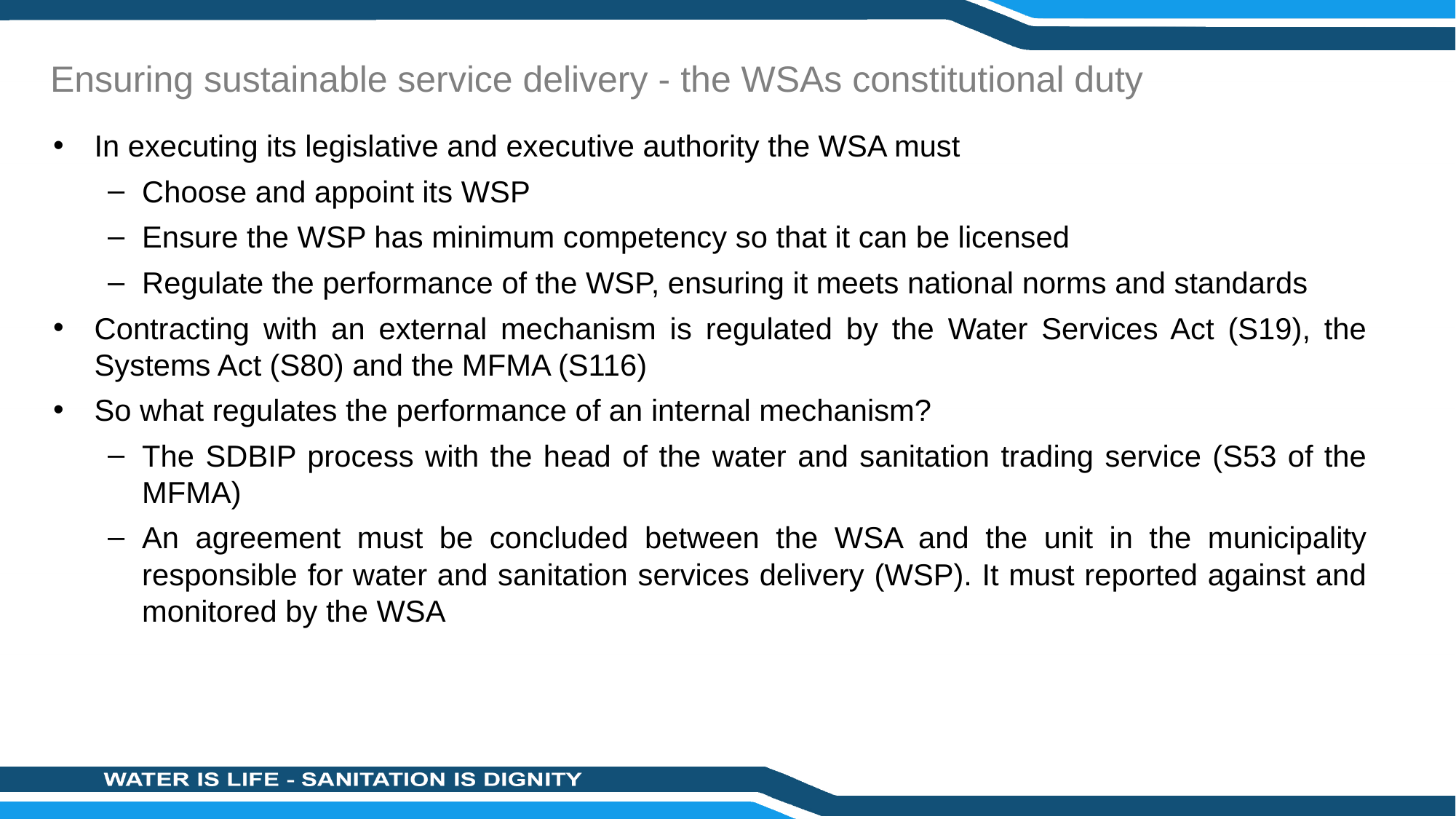

28
# Ensuring sustainable service delivery - the WSAs constitutional duty
In executing its legislative and executive authority the WSA must
Choose and appoint its WSP
Ensure the WSP has minimum competency so that it can be licensed
Regulate the performance of the WSP, ensuring it meets national norms and standards
Contracting with an external mechanism is regulated by the Water Services Act (S19), the Systems Act (S80) and the MFMA (S116)
So what regulates the performance of an internal mechanism?
The SDBIP process with the head of the water and sanitation trading service (S53 of the MFMA)
An agreement must be concluded between the WSA and the unit in the municipality responsible for water and sanitation services delivery (WSP). It must reported against and monitored by the WSA